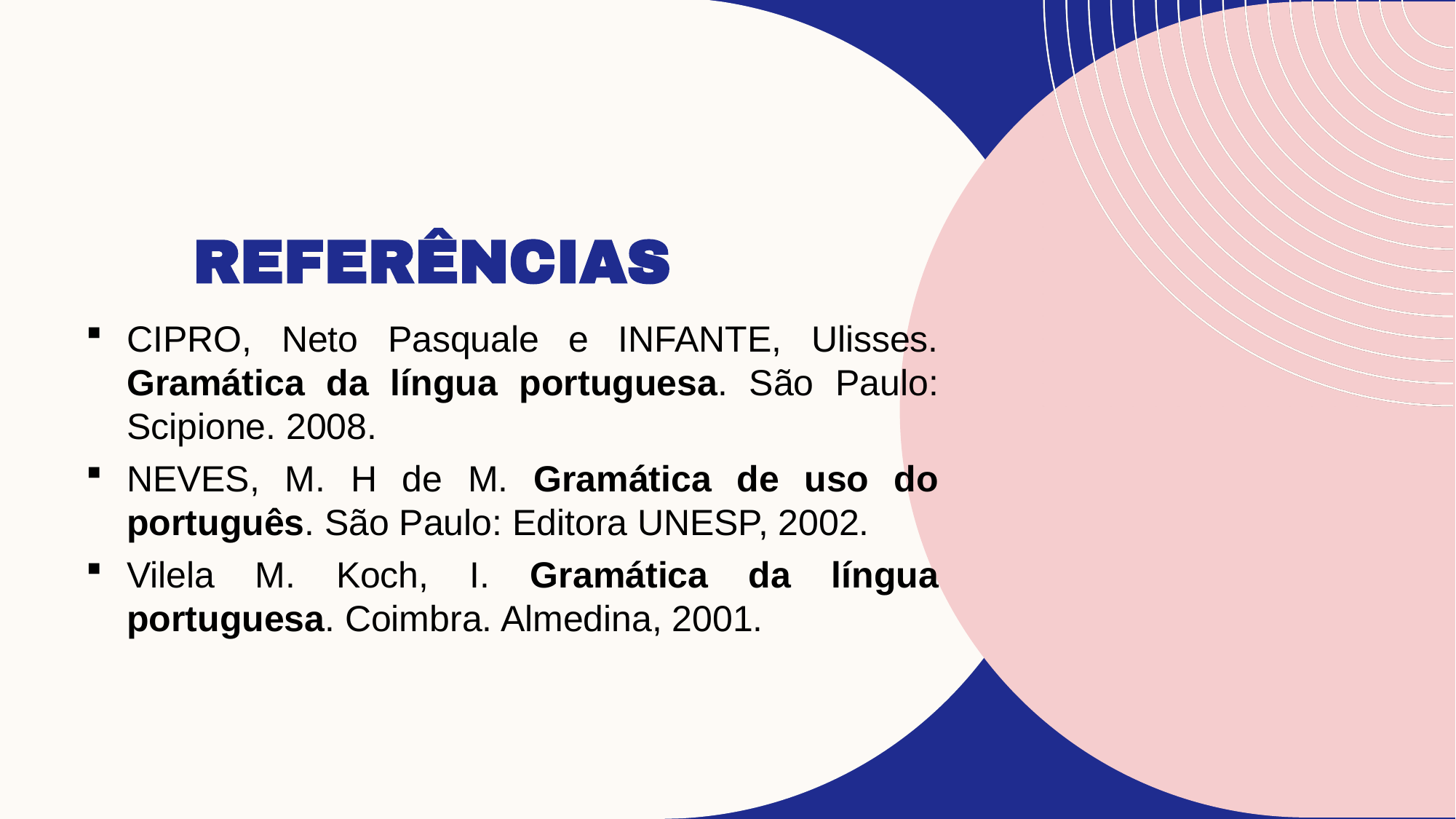

# referências
CIPRO, Neto Pasquale e INFANTE, Ulisses. Gramática da língua portuguesa. São Paulo: Scipione. 2008.
NEVES, M. H de M. Gramática de uso do português. São Paulo: Editora UNESP, 2002.
Vilela M. Koch, I. Gramática da língua portuguesa. Coimbra. Almedina, 2001.